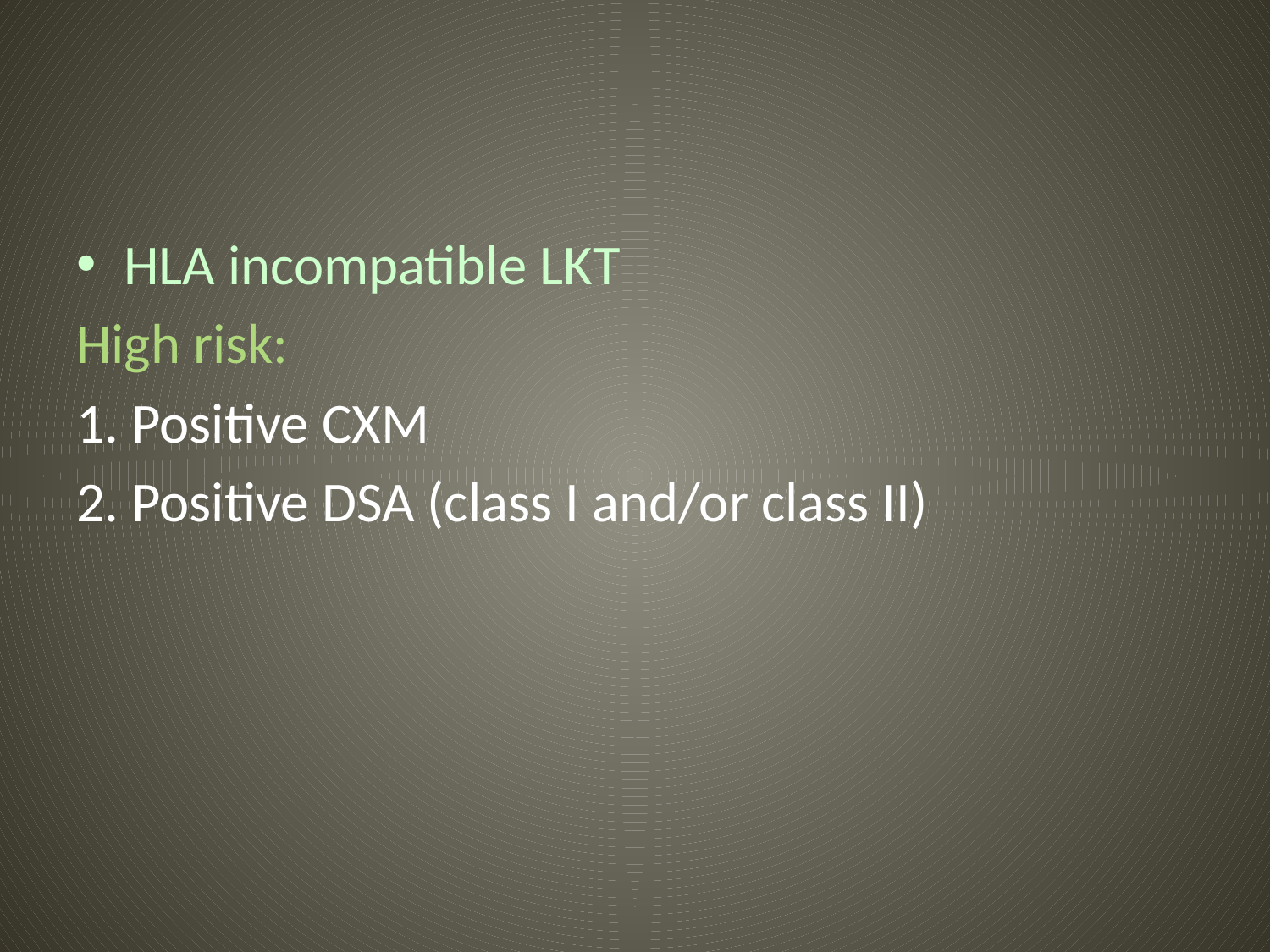

#
HLA incompatible LKT
High risk:
1. Positive CXM
2. Positive DSA (class I and/or class II)